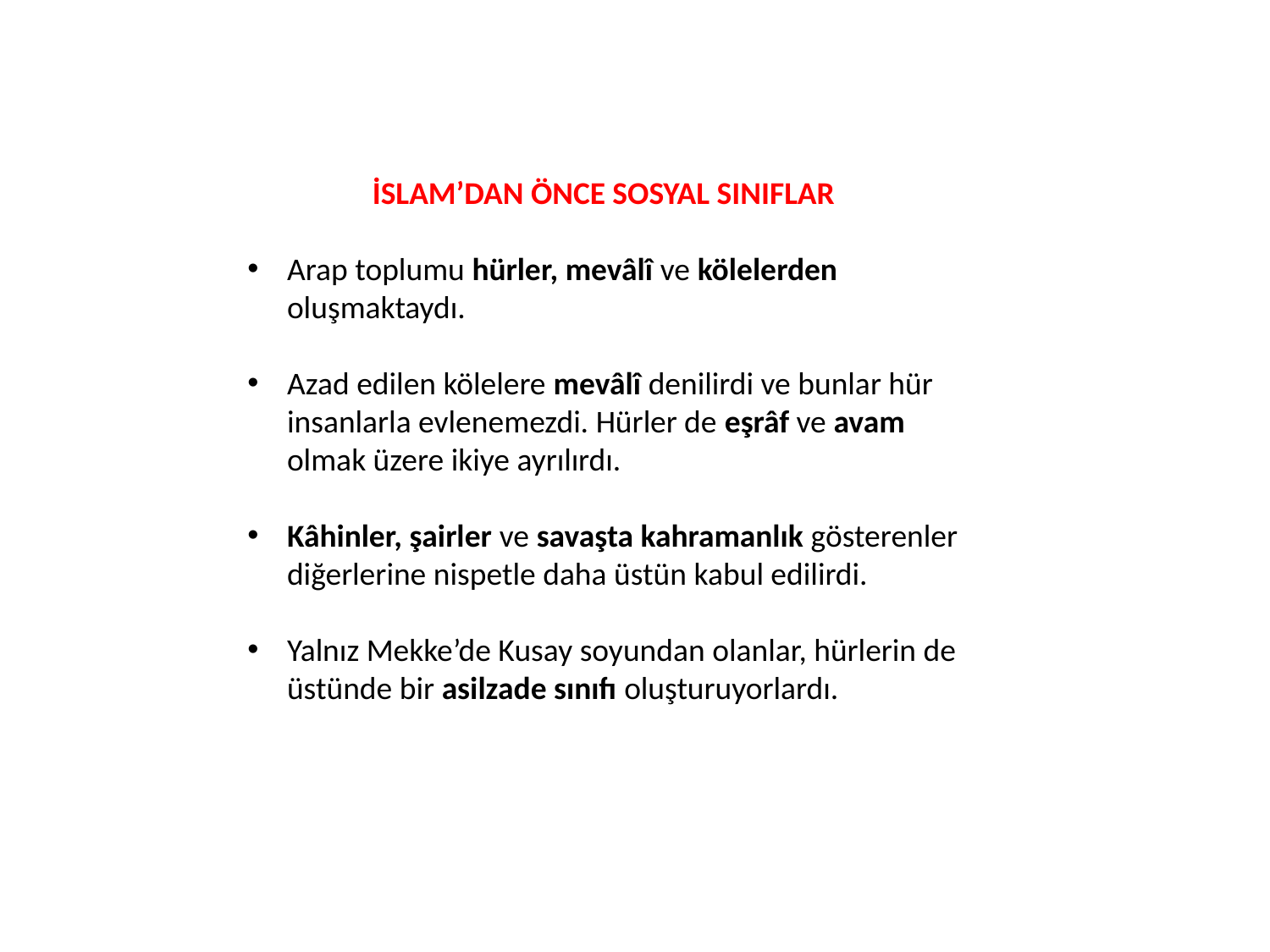

İSLAM’DAN ÖNCE SOSYAL SINIFLAR

Arap toplumu hürler, mevâlî ve kölelerden oluşmaktaydı.

Azad edilen kölelere mevâlî denilirdi ve bunlar hür insanlarla evlenemezdi. Hürler de eşrâf ve avam olmak üzere ikiye ayrılırdı.

Kâhinler, şairler ve savaşta kahramanlık gösterenler diğerlerine nispetle daha üstün kabul edilirdi.

Yalnız Mekke’de Kusay soyundan olanlar, hürlerin de üstünde bir asilzade sınıfı oluşturuyorlardı.